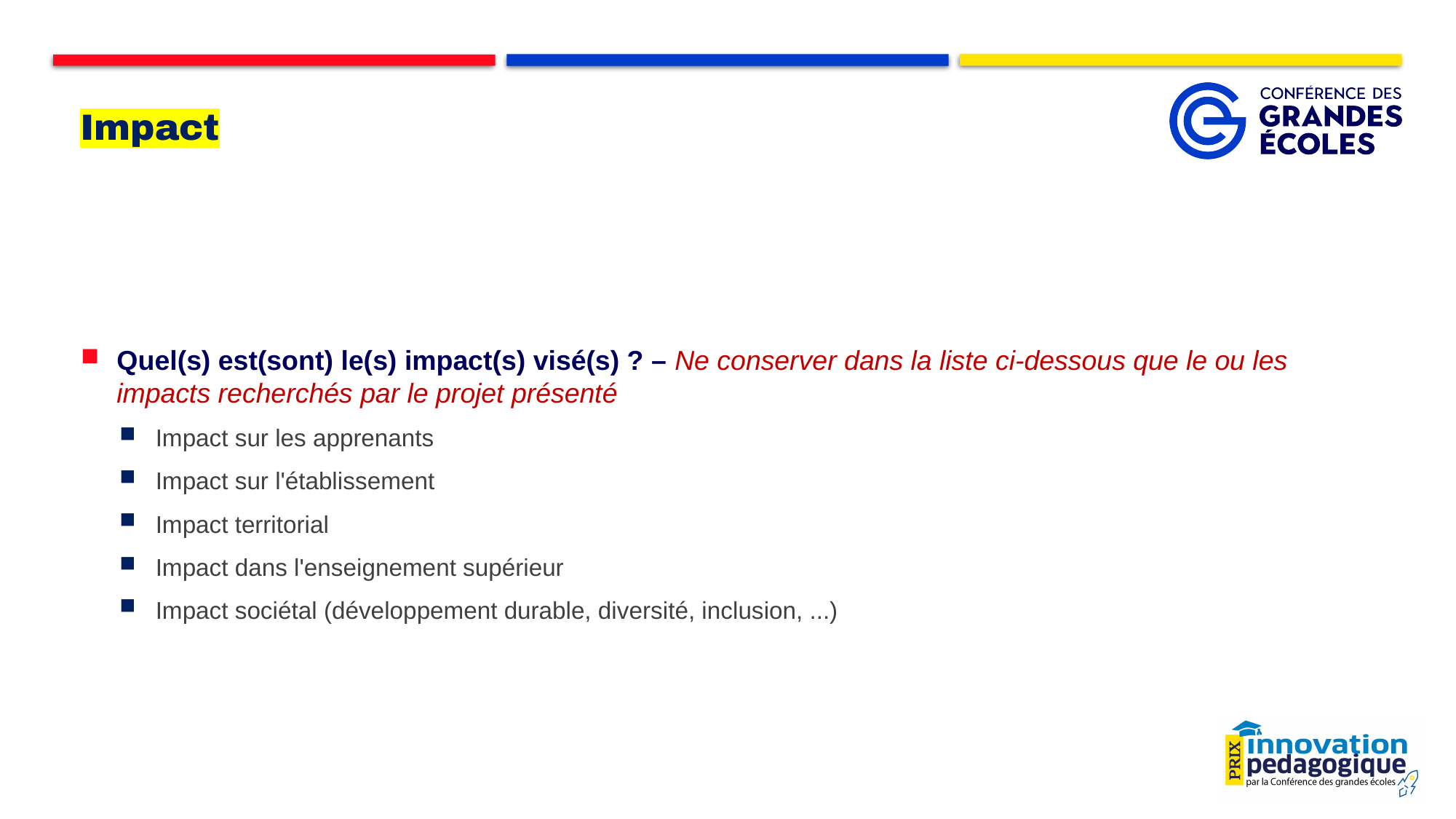

# Impact
Quel(s) est(sont) le(s) impact(s) visé(s) ? – Ne conserver dans la liste ci-dessous que le ou les impacts recherchés par le projet présenté
Impact sur les apprenants
Impact sur l'établissement
Impact territorial
Impact dans l'enseignement supérieur
Impact sociétal (développement durable, diversité, inclusion, ...)